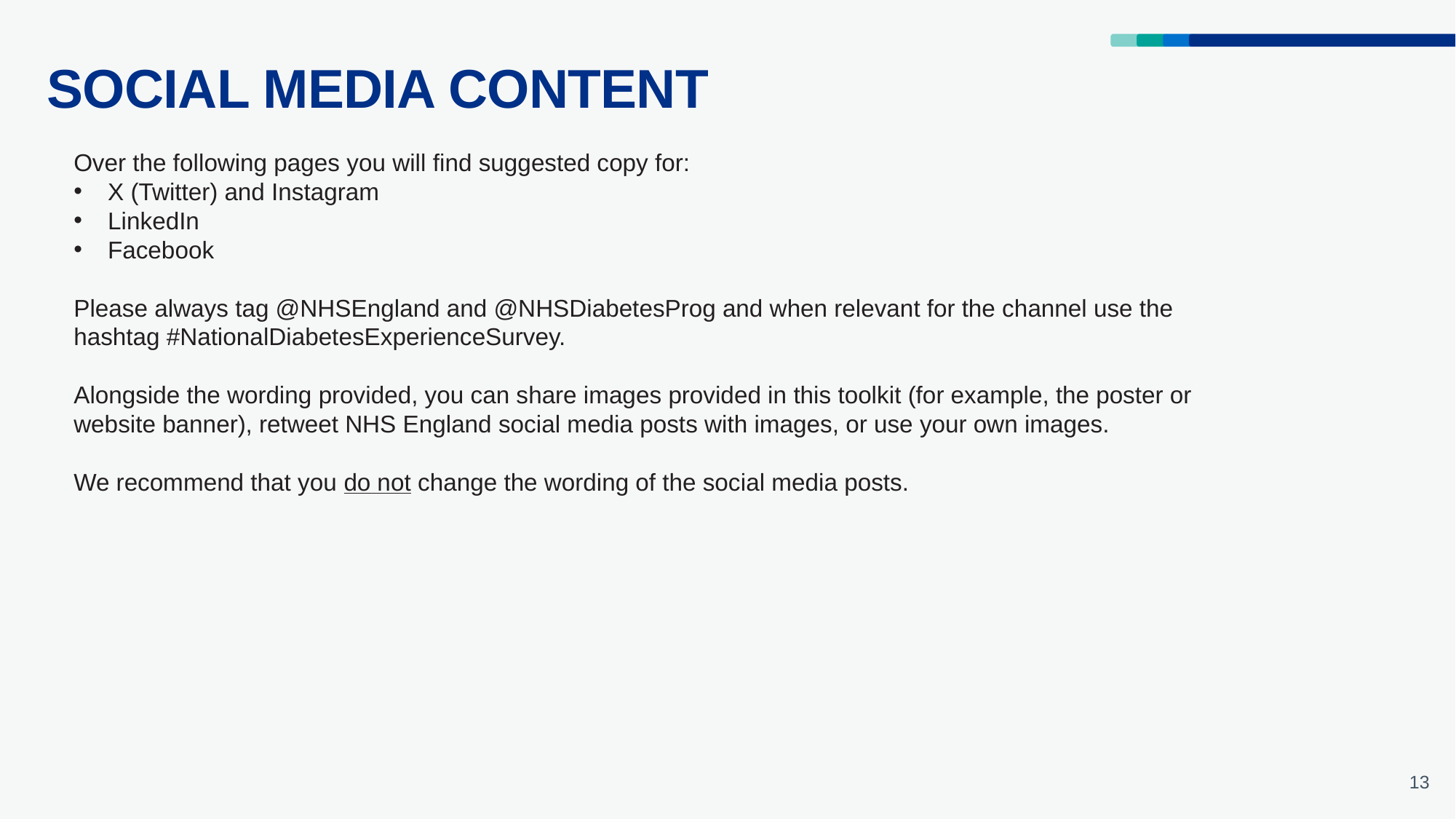

# SOCIAL MEDIA CONTENT
Over the following pages you will find suggested copy for:
X (Twitter) and Instagram
LinkedIn
Facebook

Please always tag @NHSEngland and @NHSDiabetesProg and when relevant for the channel use the hashtag #NationalDiabetesExperienceSurvey.

Alongside the wording provided, you can share images provided in this toolkit (for example, the poster or website banner), retweet NHS England social media posts with images, or use your own images.

We recommend that you do not change the wording of the social media posts.